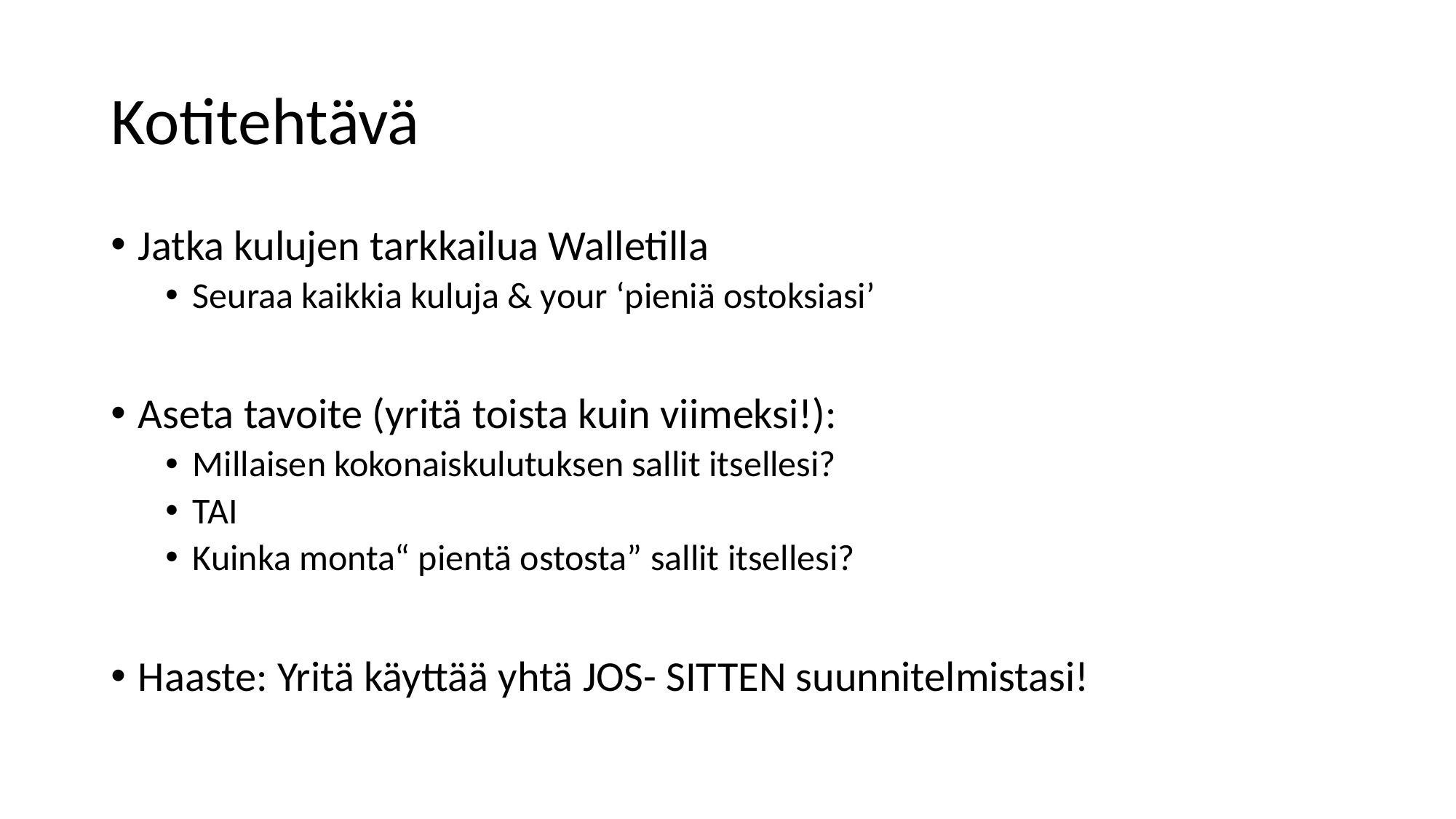

# Kotitehtävä
Jatka kulujen tarkkailua Walletilla
Seuraa kaikkia kuluja & your ‘pieniä ostoksiasi’

Aseta tavoite (yritä toista kuin viimeksi!):
Millaisen kokonaiskulutuksen sallit itsellesi?
TAI
Kuinka monta“ pientä ostosta” sallit itsellesi?

Haaste: Yritä käyttää yhtä JOS- SITTEN suunnitelmistasi!